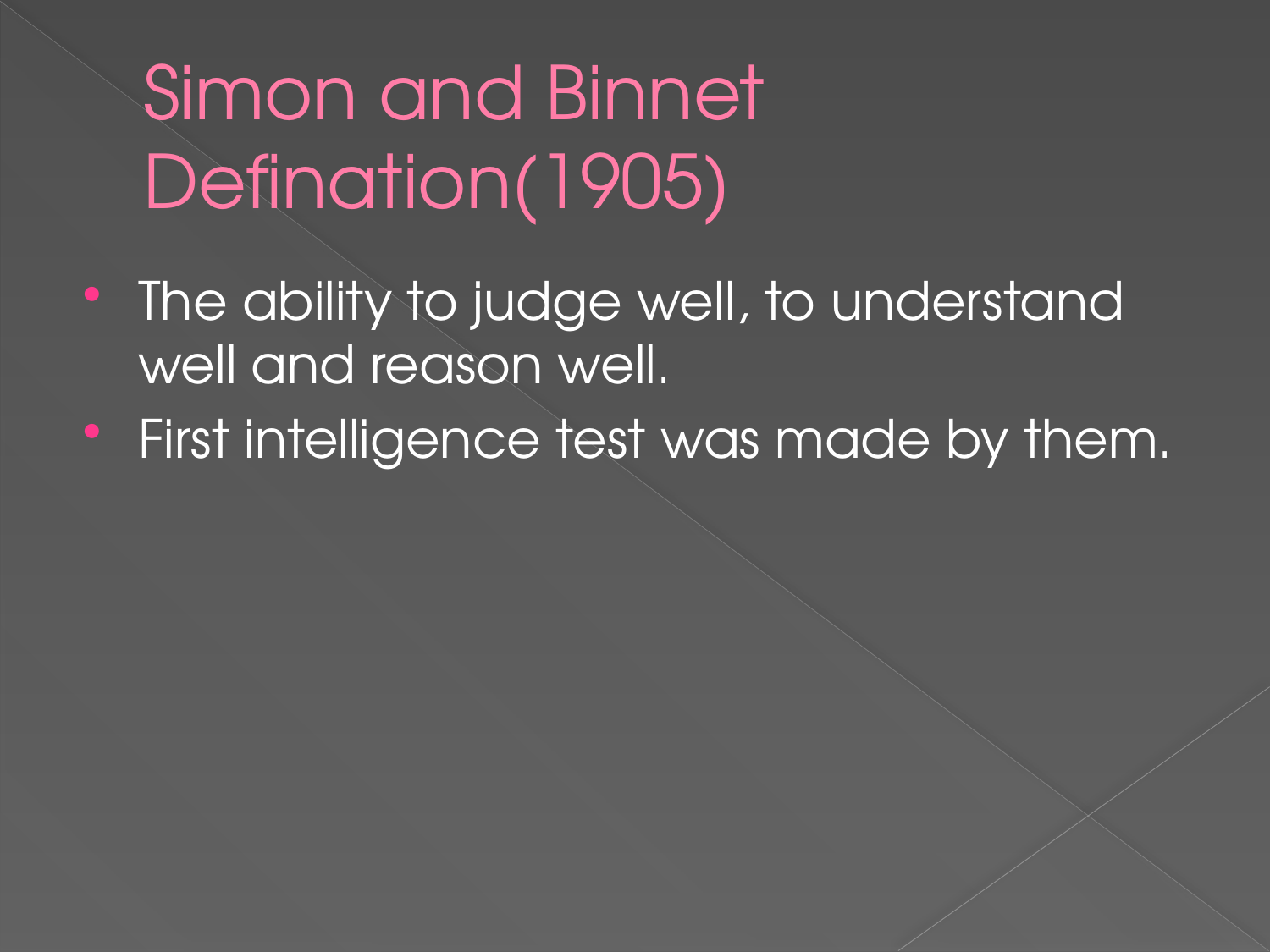

# Simon and Binnet Defination(1905)
The ability to judge well, to understand well and reason well.
First intelligence test was made by them.